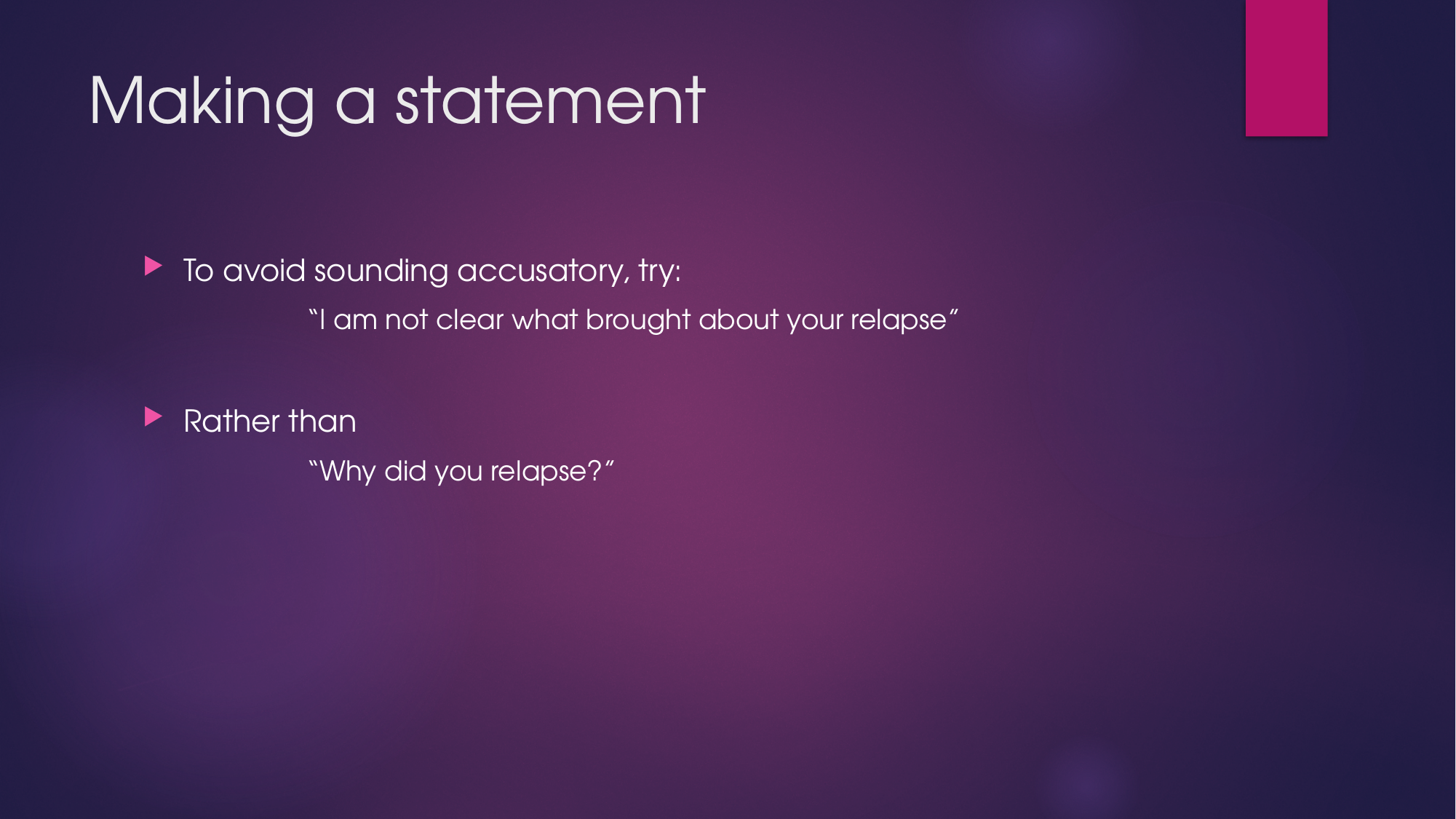

# Making a statement
To avoid sounding accusatory, try:
	“I am not clear what brought about your relapse”

Rather than
	“Why did you relapse?”